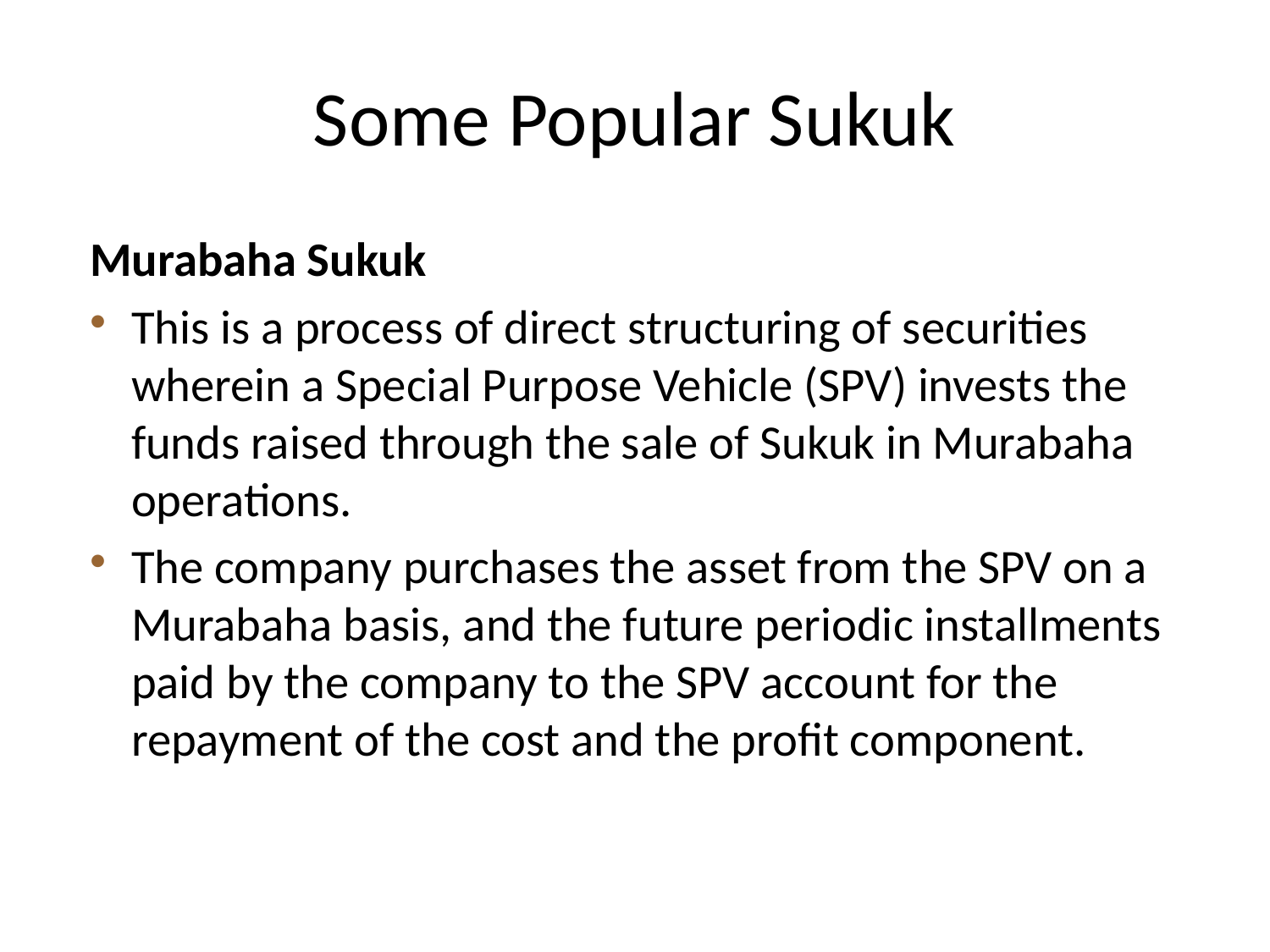

# Some Popular Sukuk
Murabaha Sukuk
This is a process of direct structuring of securities wherein a Special Purpose Vehicle (SPV) invests the funds raised through the sale of Sukuk in Murabaha operations.
The company purchases the asset from the SPV on a Murabaha basis, and the future periodic installments paid by the company to the SPV account for the repayment of the cost and the profit component.